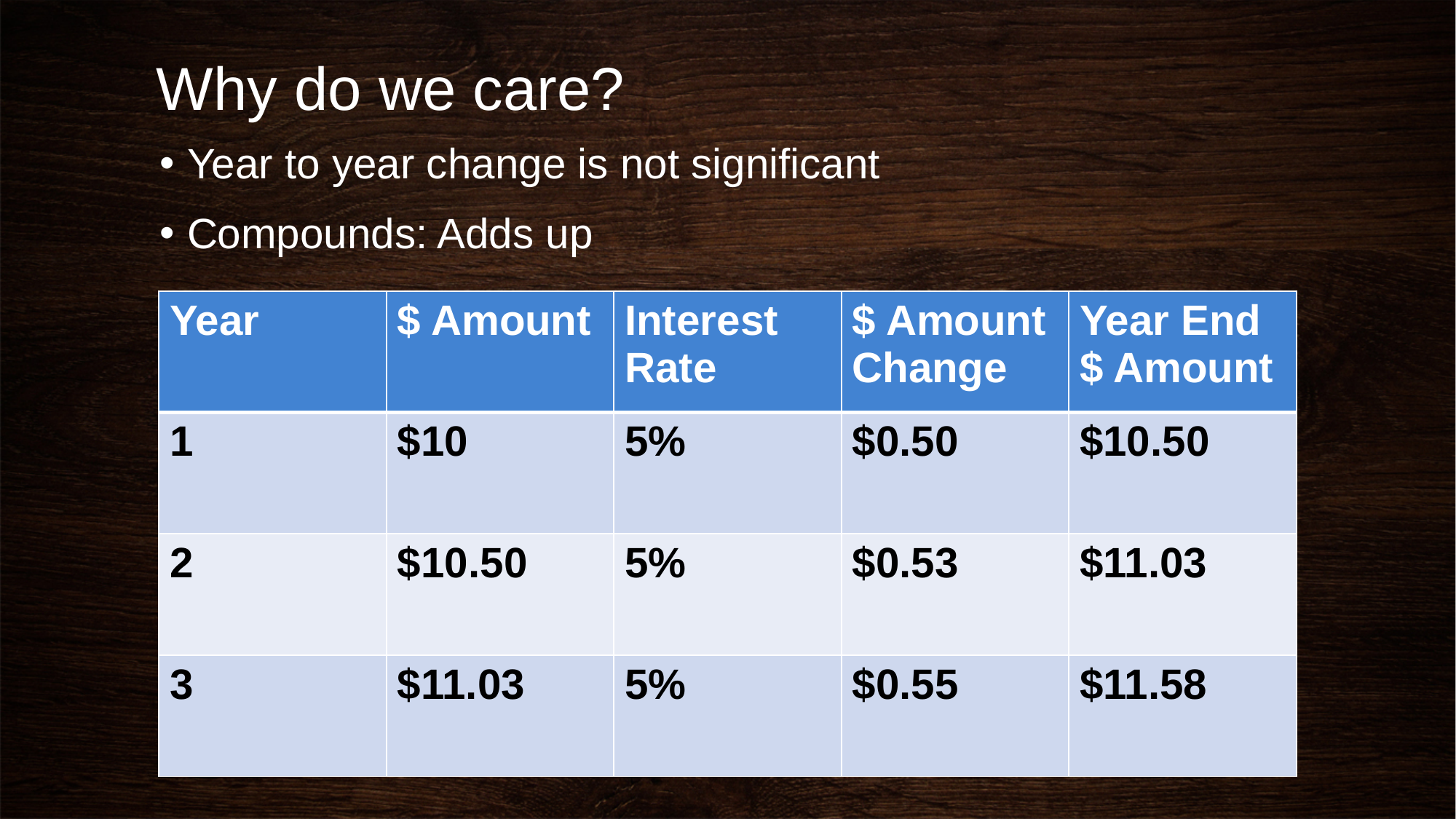

# Why do we care?
Year to year change is not significant
Compounds: Adds up

| Year | $ Amount | Interest Rate | $ Amount Change | Year End $ Amount |
| --- | --- | --- | --- | --- |
| 1 | $10 | 5% | $0.50 | $10.50 |
| 2 | $10.50 | 5% | $0.53 | $11.03 |
| 3 | $11.03 | 5% | $0.55 | $11.58 |